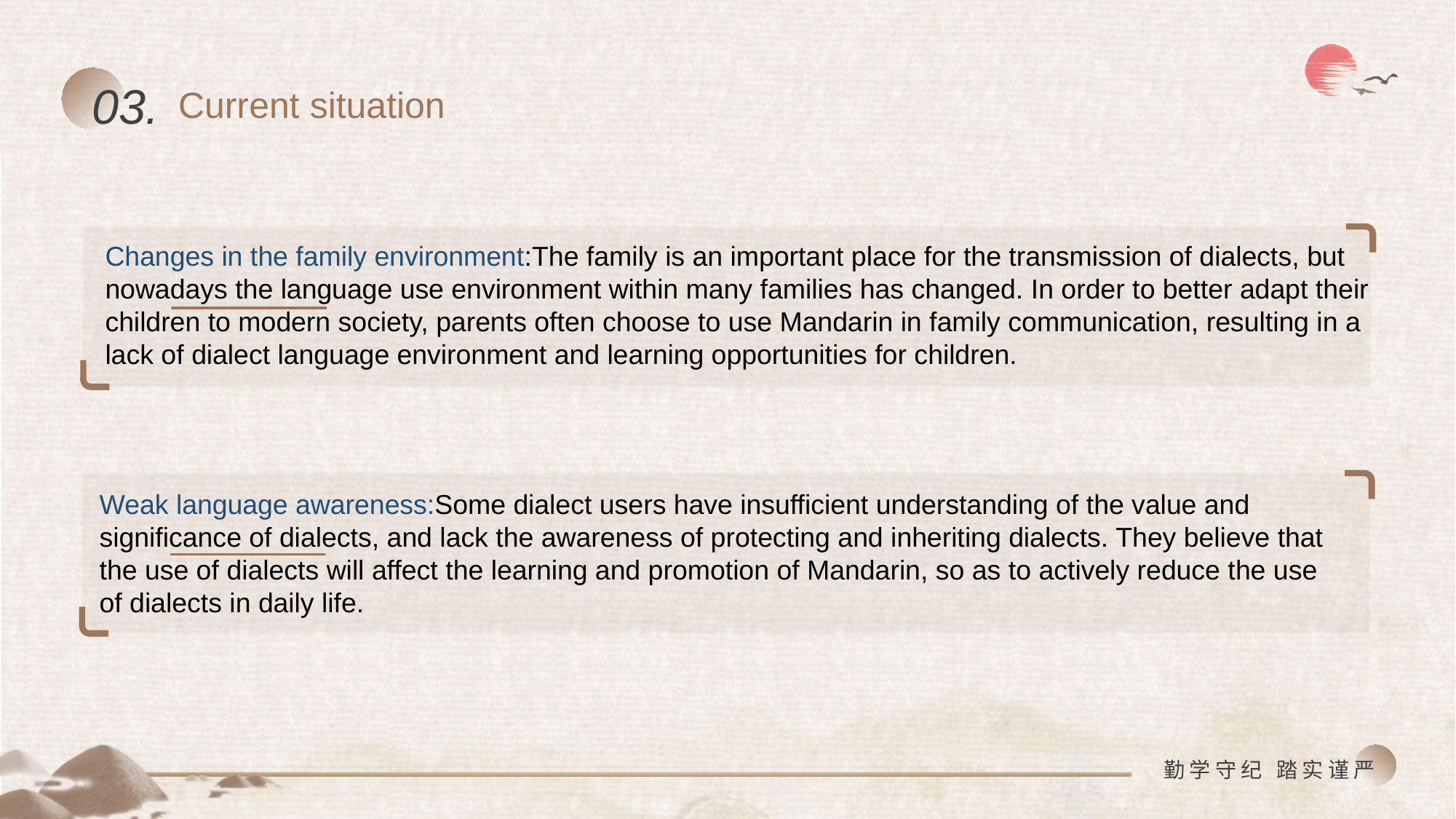

03.
Current situation

Changes in the family environment:The family is an important place for the transmission of dialects, but nowadays the language use environment within many families has changed. In order to better adapt their children to modern society, parents often choose to use Mandarin in family communication, resulting in a lack of dialect language environment and learning opportunities for children.

Weak language awareness:Some dialect users have insufficient understanding of the value and significance of dialects, and lack the awareness of protecting and inheriting dialects. They believe that the use of dialects will affect the learning and promotion of Mandarin, so as to actively reduce the use of dialects in daily life.